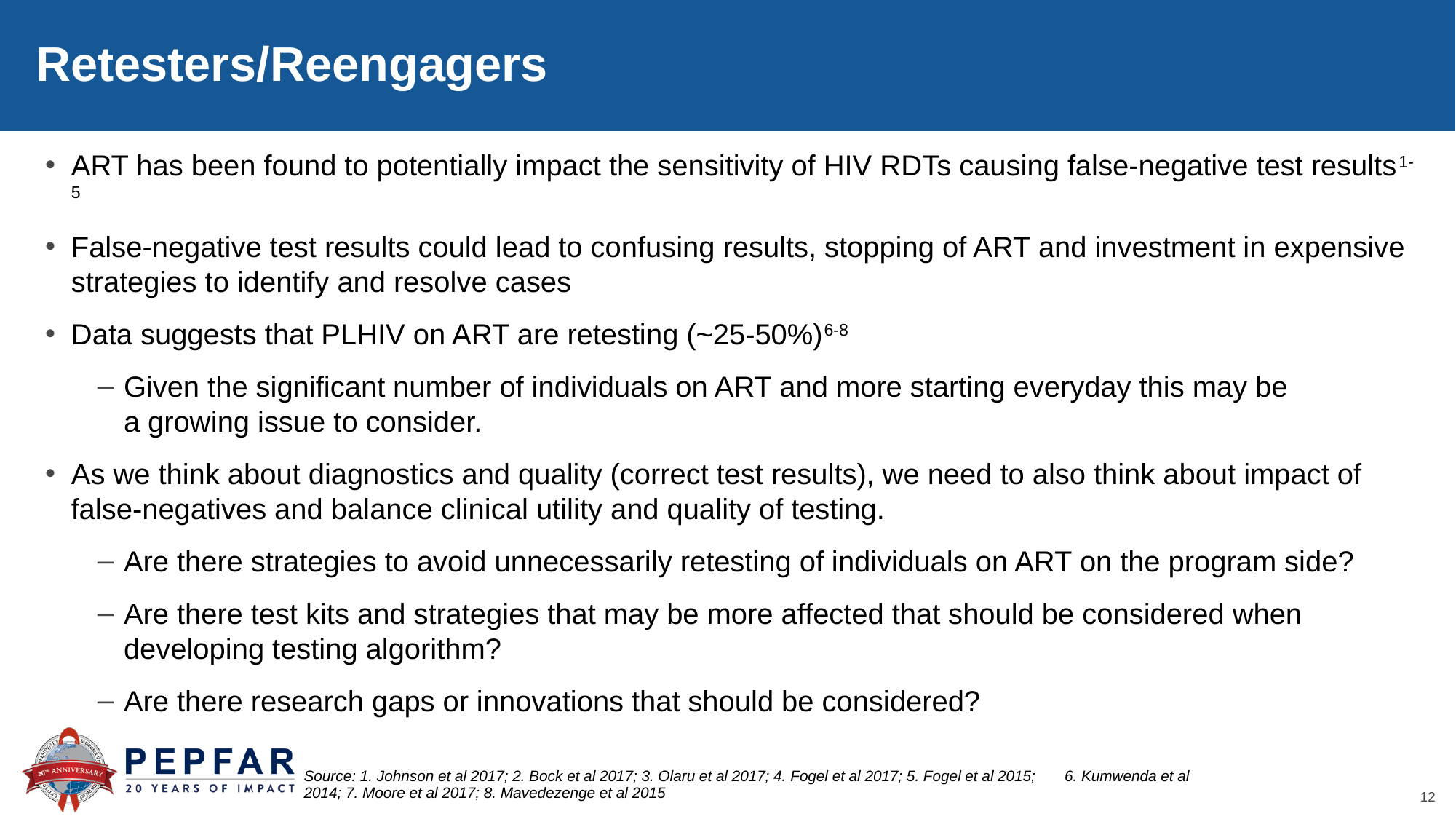

Retesters/Reengagers
ART has been found to potentially impact the sensitivity of HIV RDTs causing false-negative test results1-5
False-negative test results could lead to confusing results, stopping of ART and investment in expensive strategies to identify and resolve cases
Data suggests that PLHIV on ART are retesting (~25-50%)6-8
Given the significant number of individuals on ART and more starting everyday this may be a growing issue to consider.
As we think about diagnostics and quality (correct test results), we need to also think about impact of false-negatives and balance clinical utility and quality of testing.
Are there strategies to avoid unnecessarily retesting of individuals on ART on the program side?
Are there test kits and strategies that may be more affected that should be considered when developing testing algorithm?
Are there research gaps or innovations that should be considered?

Source: 1. Johnson et al 2017; 2. Bock et al 2017; 3. Olaru et al 2017; 4. Fogel et al 2017; 5. Fogel et al 2015;       6. Kumwenda et al 2014; 7. Moore et al 2017; 8. Mavedezenge et al 2015